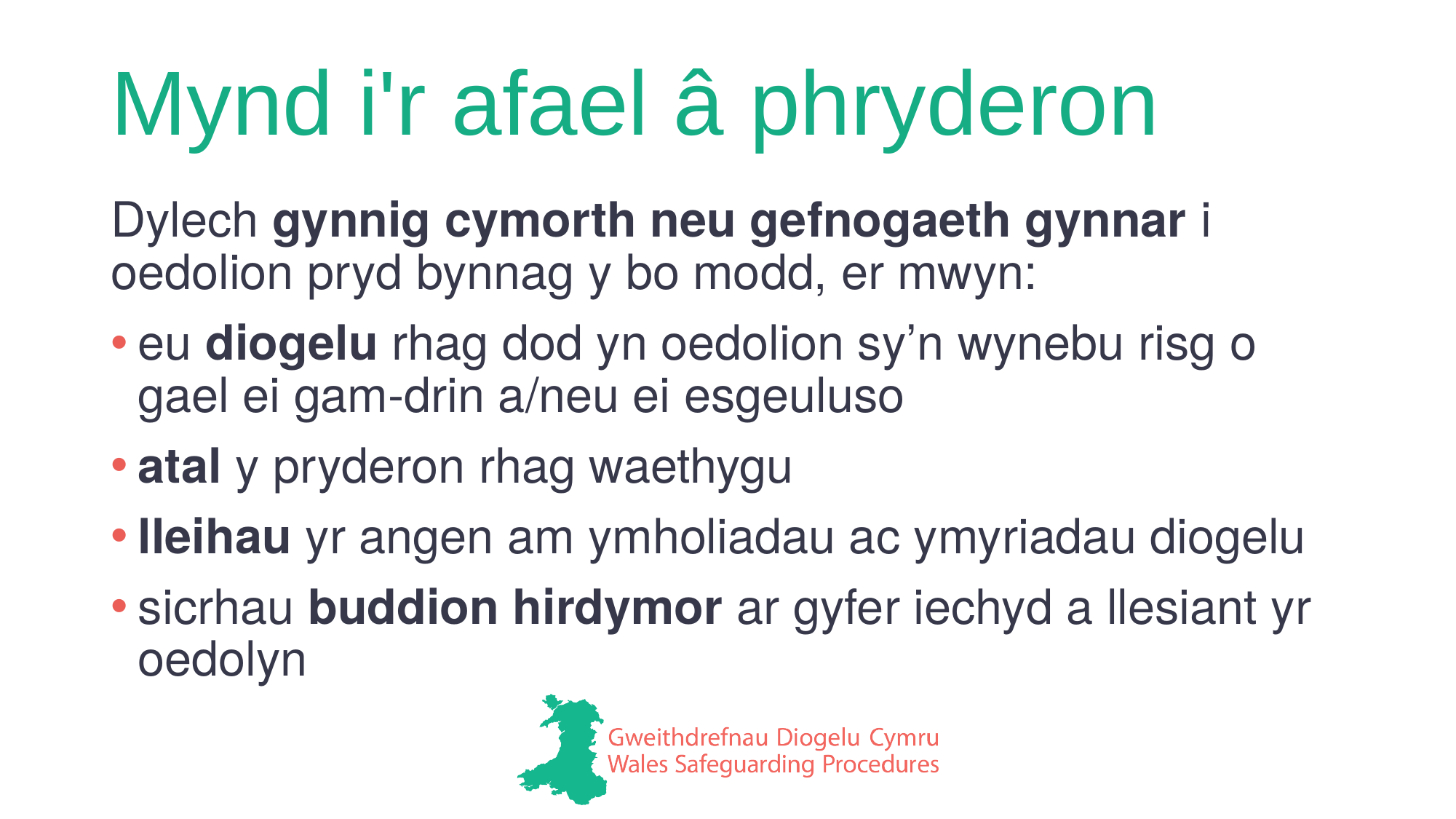

# Mynd i'r afael â phryderon
Dylech gynnig cymorth neu gefnogaeth gynnar i oedolion pryd bynnag y bo modd, er mwyn:
eu diogelu rhag dod yn oedolion sy’n wynebu risg o gael ei gam-drin a/neu ei esgeuluso
atal y pryderon rhag waethygu
lleihau yr angen am ymholiadau ac ymyriadau diogelu
sicrhau buddion hirdymor ar gyfer iechyd a llesiant yr oedolyn